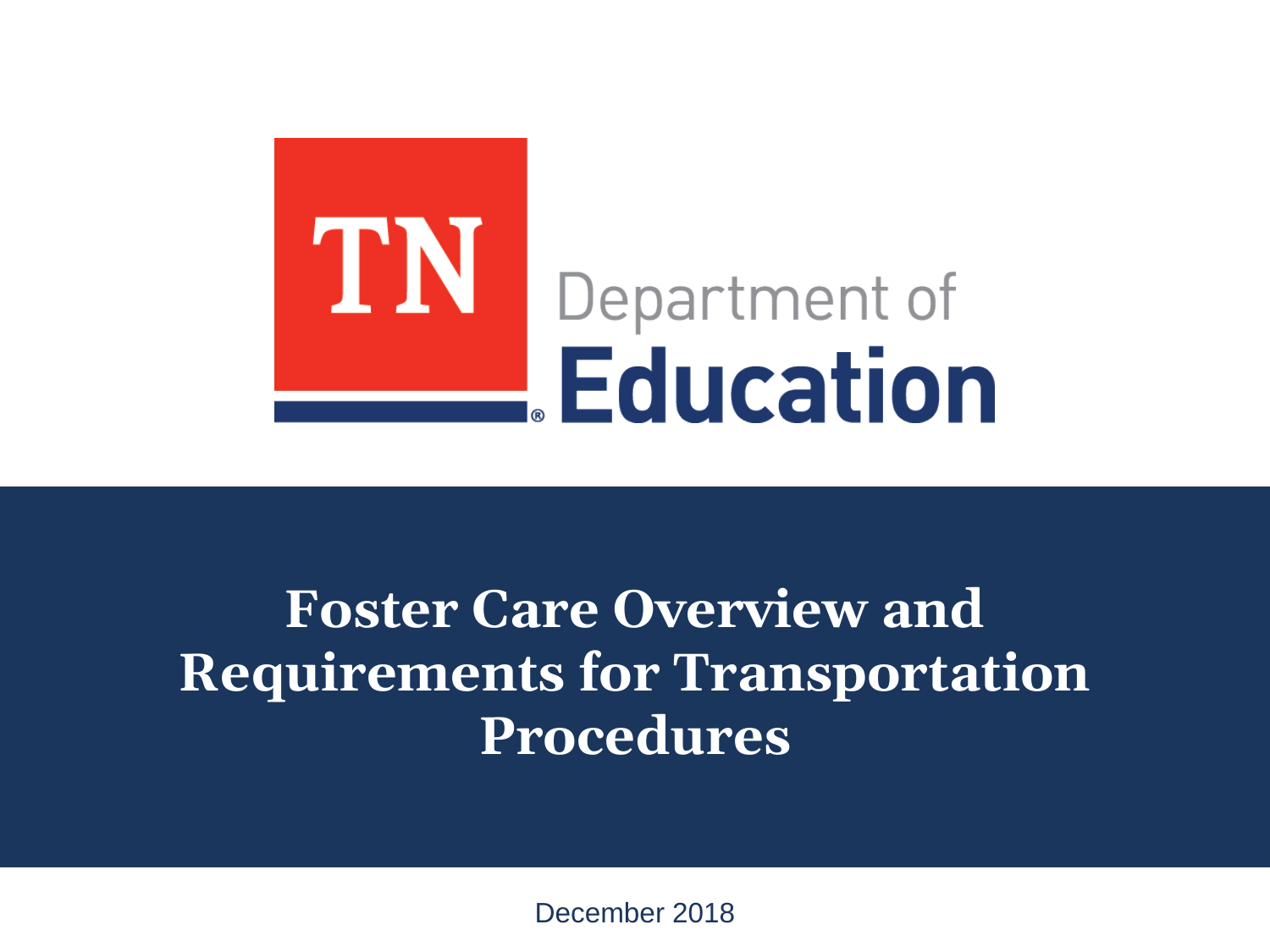

# Foster Care Overview and Requirements for Transportation Procedures
December 2018